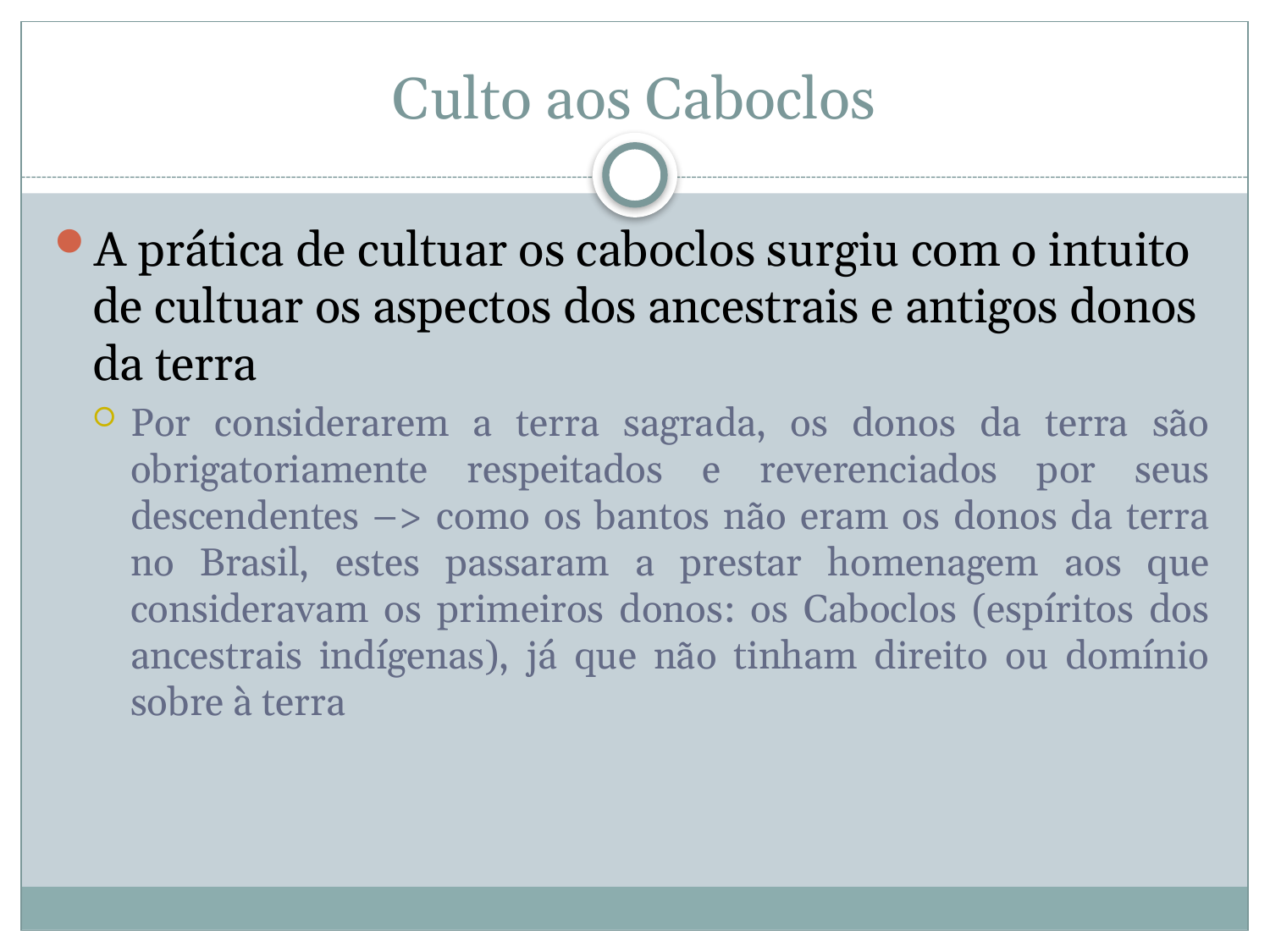

# Culto aos Caboclos
A prática de cultuar os caboclos surgiu com o intuito de cultuar os aspectos dos ancestrais e antigos donos da terra
Por considerarem a terra sagrada, os donos da terra são obrigatoriamente respeitados e reverenciados por seus descendentes –> como os bantos não eram os donos da terra no Brasil, estes passaram a prestar homenagem aos que consideravam os primeiros donos: os Caboclos (espíritos dos ancestrais indígenas), já que não tinham direito ou domínio sobre à terra